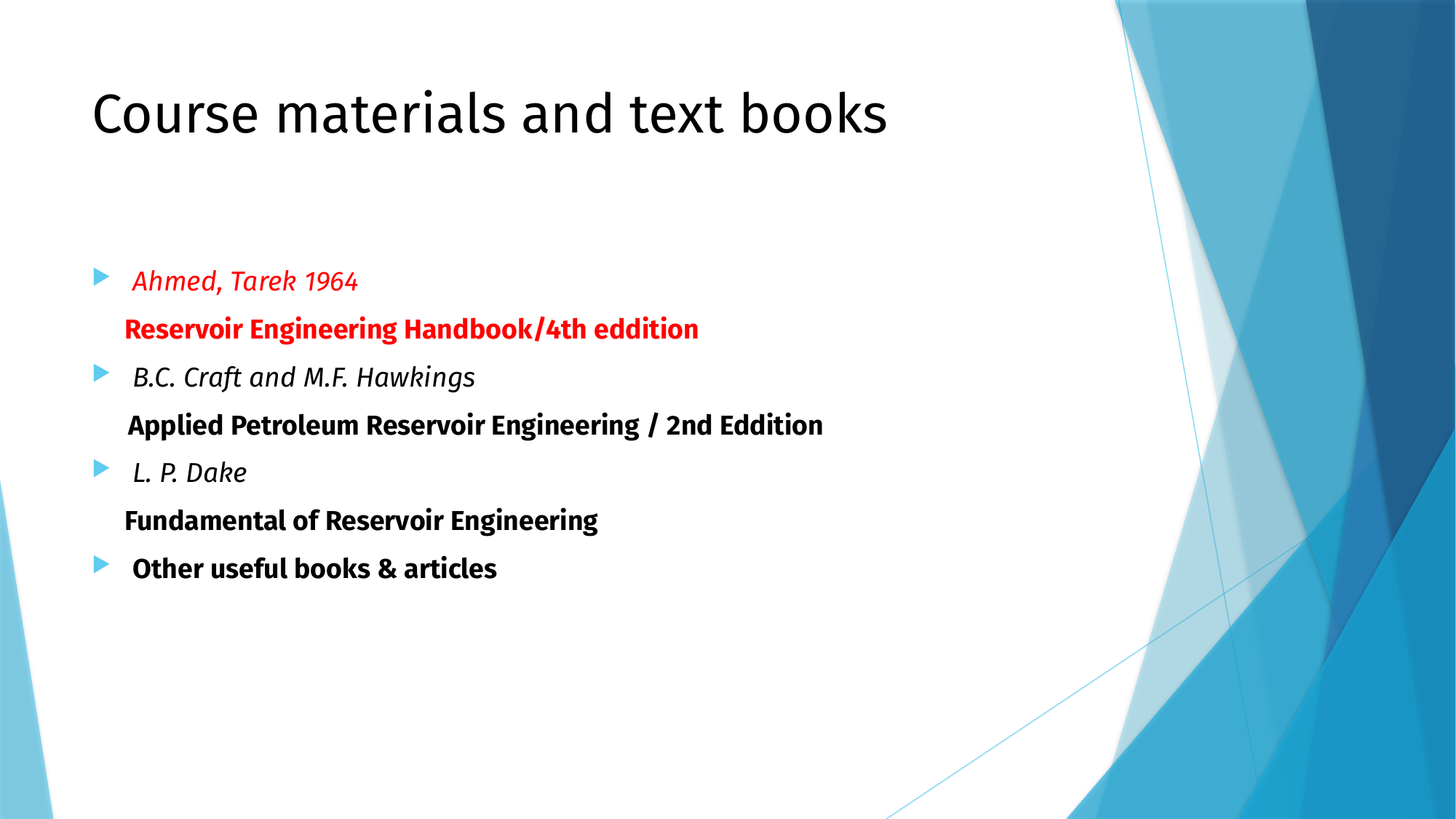

# Course materials and text books
Ahmed, Tarek 1964
     Reservoir Engineering Handbook/4th eddition
B.C. Craft and M.F. Hawkings
     Applied Petroleum Reservoir Engineering / 2nd Eddition
L. P. Dake
     Fundamental of Reservoir Engineering
Other useful books & articles